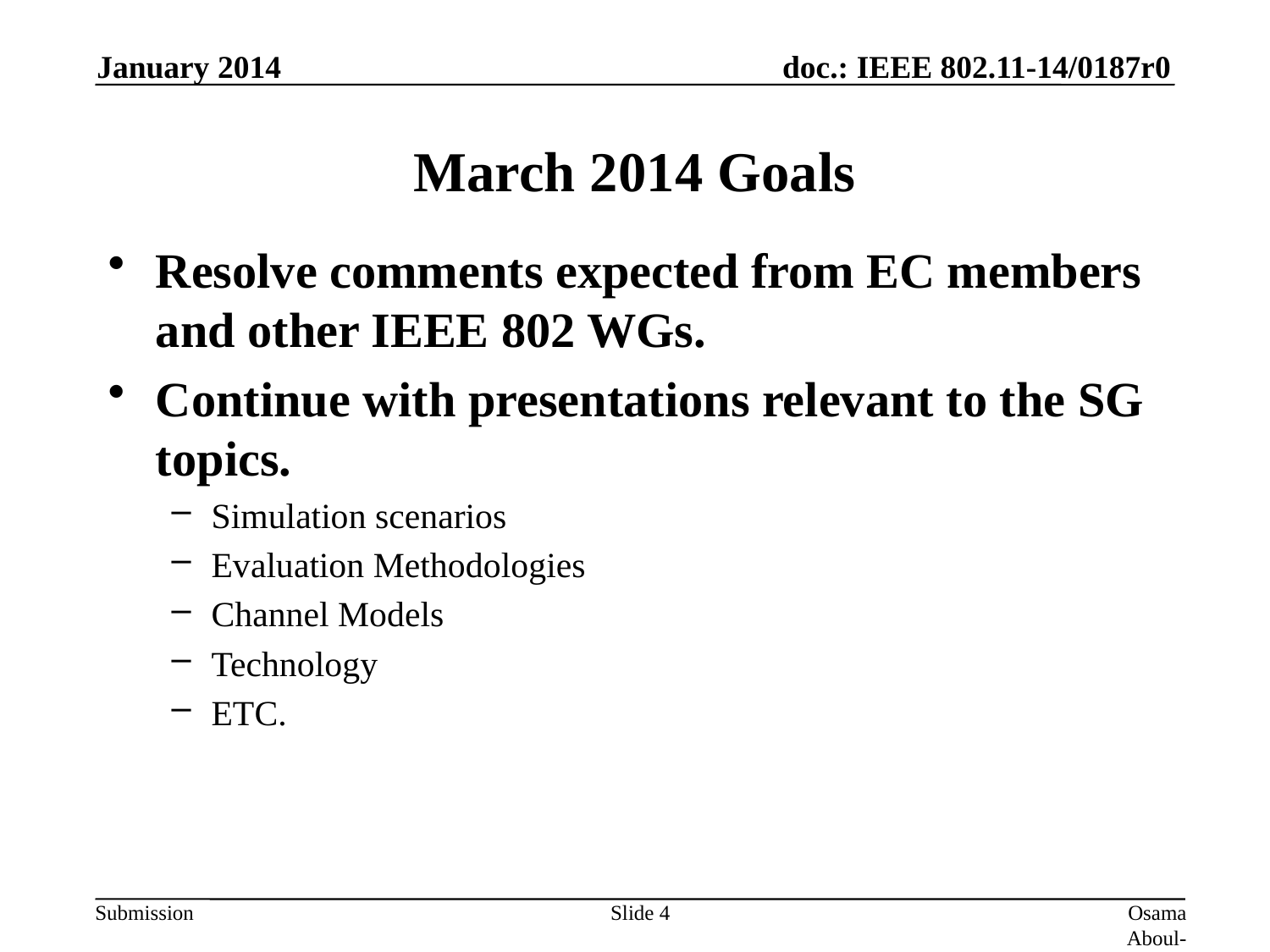

January 2014
# March 2014 Goals
Resolve comments expected from EC members and other IEEE 802 WGs.
Continue with presentations relevant to the SG topics.
Simulation scenarios
Evaluation Methodologies
Channel Models
Technology
ETC.
Slide 4
Osama Aboul-Magd (Huawei Technologies)